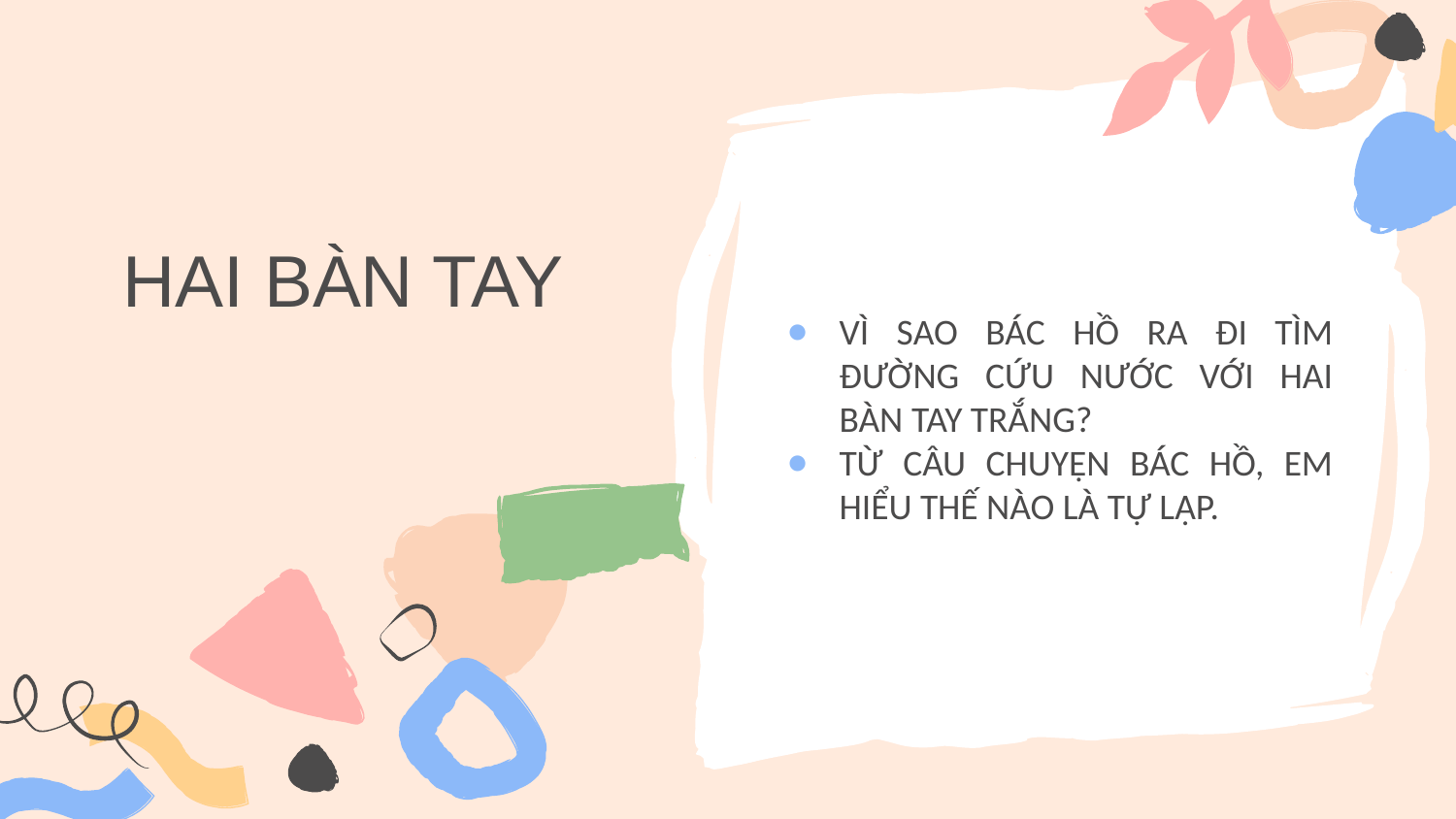

# HAI BÀN TAY
VÌ SAO BÁC HỒ RA ĐI TÌM ĐƯỜNG CỨU NƯỚC VỚI HAI BÀN TAY TRẮNG?
TỪ CÂU CHUYỆN BÁC HỒ, EM HIỂU THẾ NÀO LÀ TỰ LẬP.